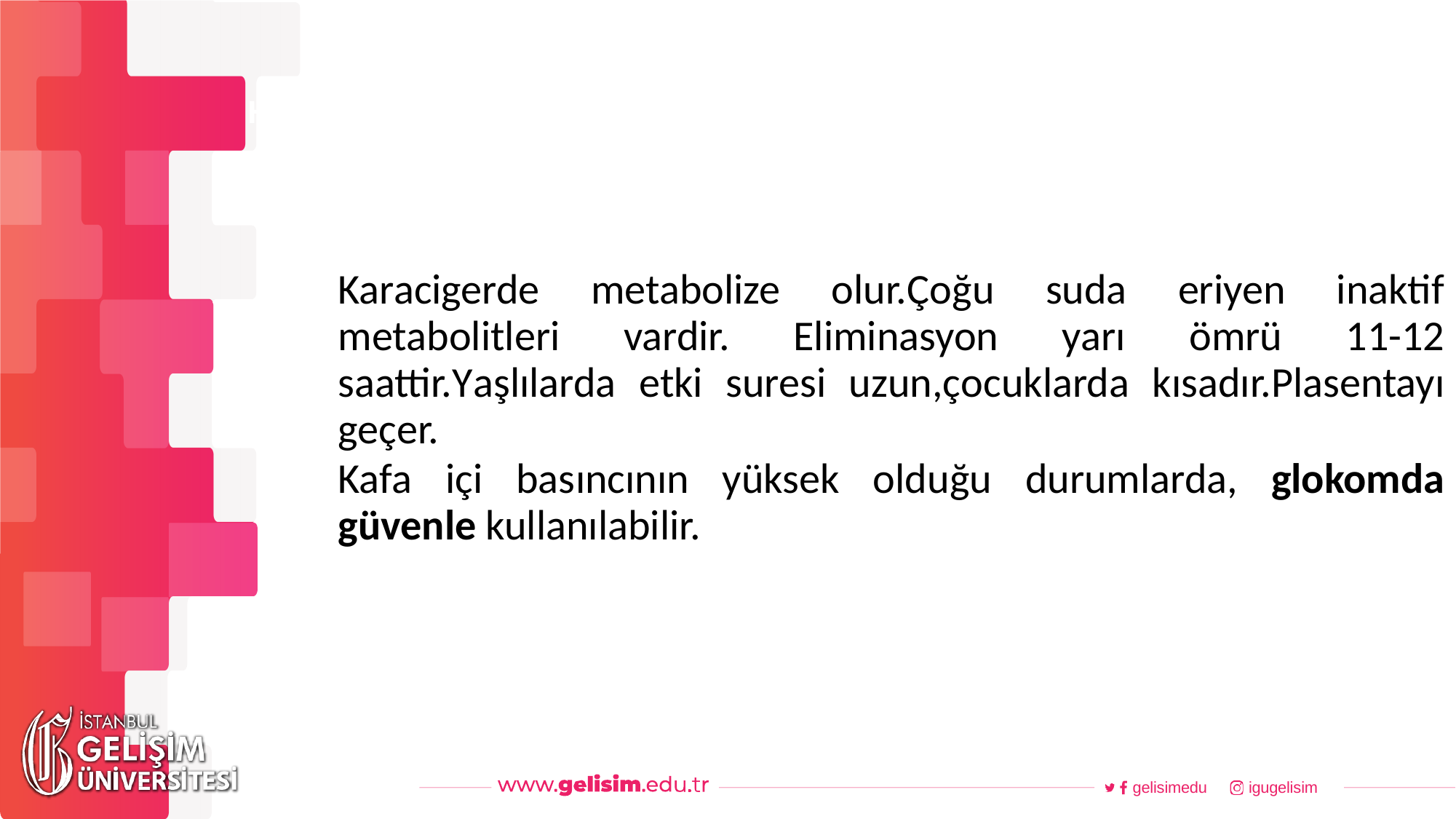

#
Haftalık Akış
Karacigerde metabolize olur.Çoğu suda eriyen inaktif metabolitleri vardir. Eliminasyon yarı ömrü 11-12 saattir.Yaşlılarda etki suresi uzun,çocuklarda kısadır.Plasentayı geçer.
Kafa içi basıncının yüksek olduğu durumlarda, glokomda güvenle kullanılabilir.

gelisimedu
igugelisim